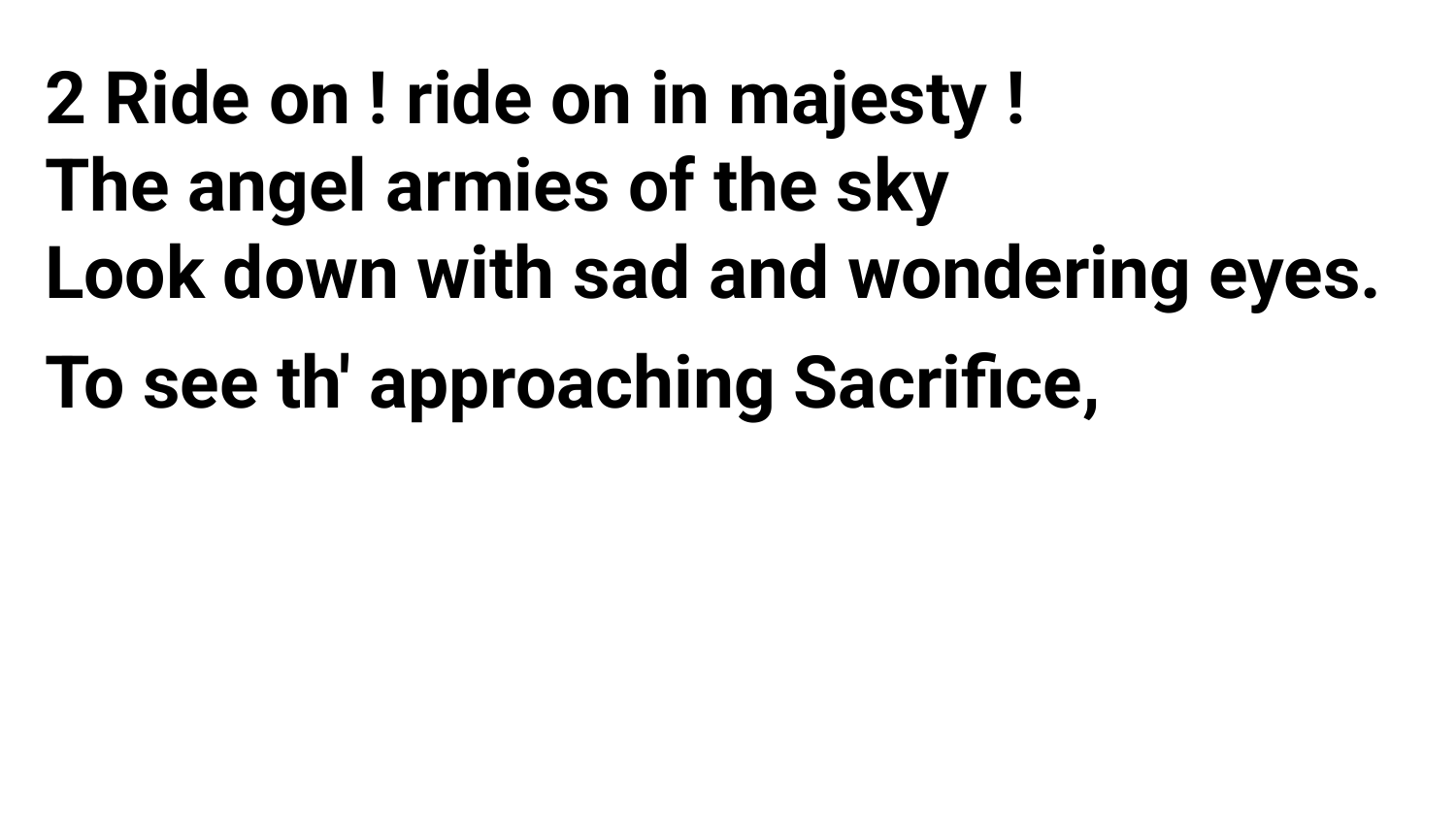

2 Ride on ! ride on in majesty !
The angel armies of the sky
Look down with sad and wondering eyes.
To see th' approaching Sacrifice,